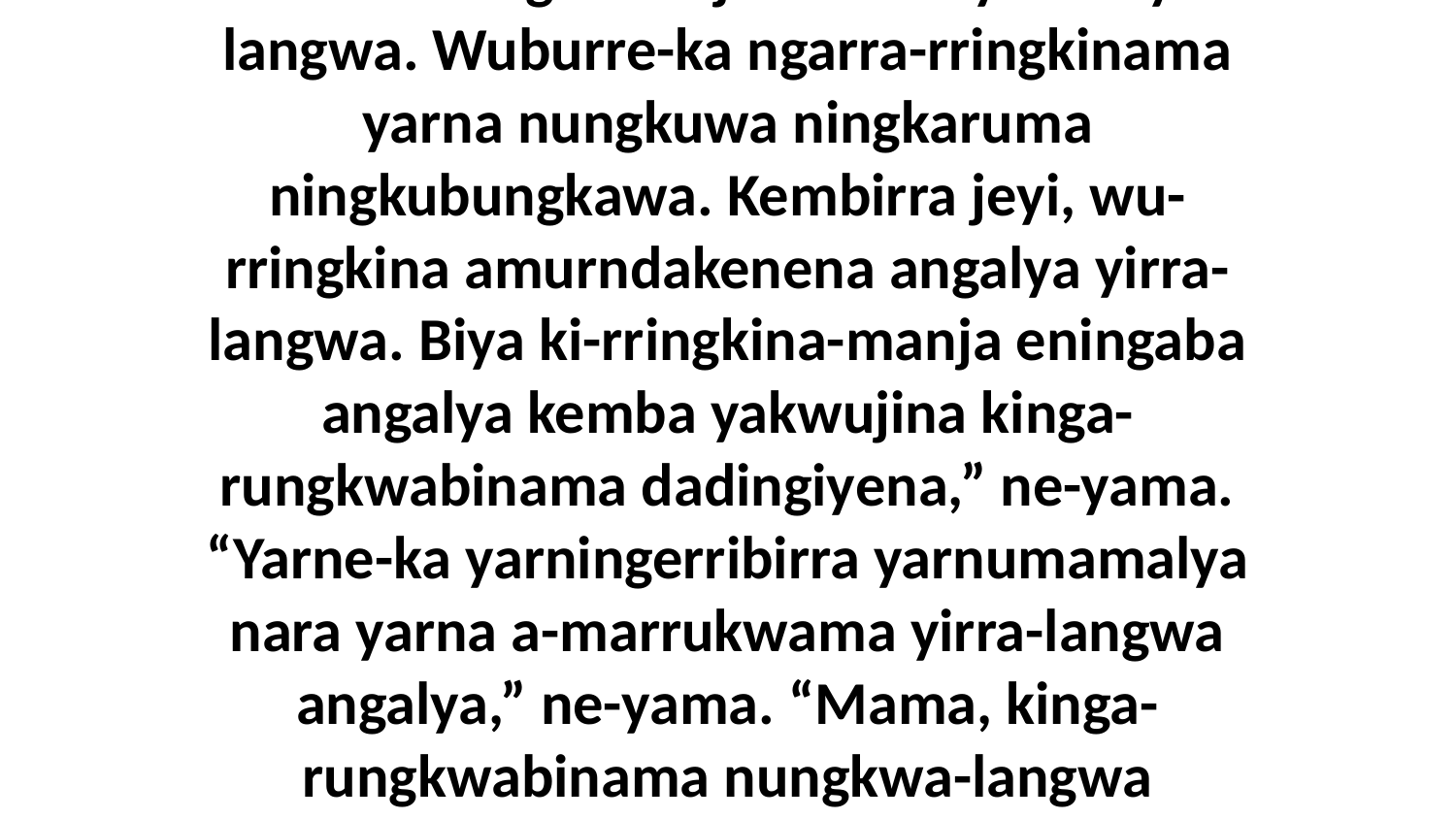

6 “Yirrumin-engkirrikaja enena ayakwa yirra-langwa. Wuburre-ka ngarra-rringkinama yarna nungkuwa ningkaruma ningkubungkawa. Kembirra jeyi, wu-rringkina amurndakenena angalya yirra-langwa. Biya ki-rringkina-manja eningaba angalya kemba yakwujina kinga-rungkwabinama dadingiyena,” ne-yama. “Yarne-ka yarningerribirra yarnumamalya nara yarna a-marrukwama yirra-langwa angalya,” ne-yama. “Mama, kinga-rungkwabinama nungkwa-langwa dadingiyena erribirra,” ne-yama.